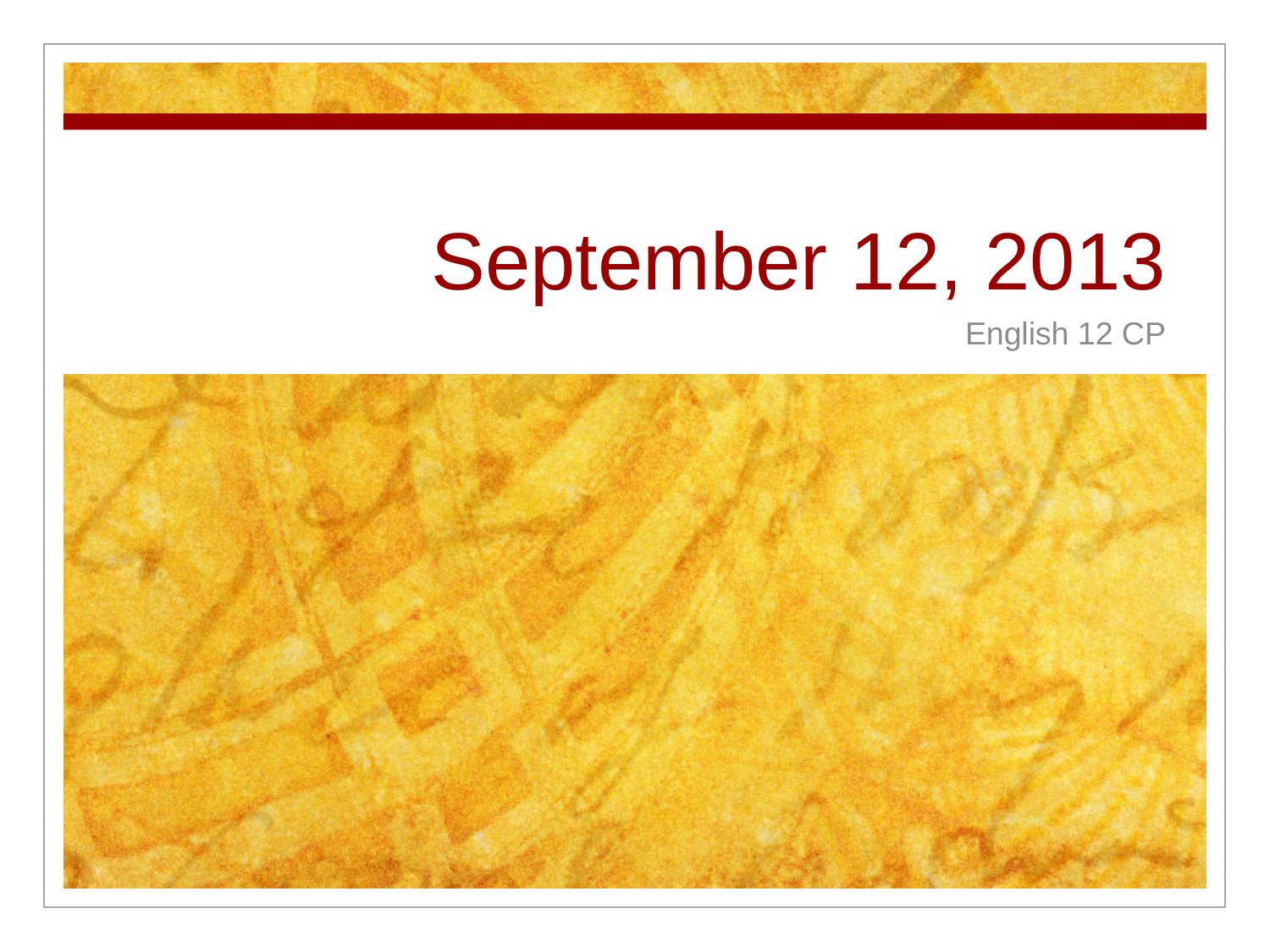

# September 12, 2013
English 12 CP